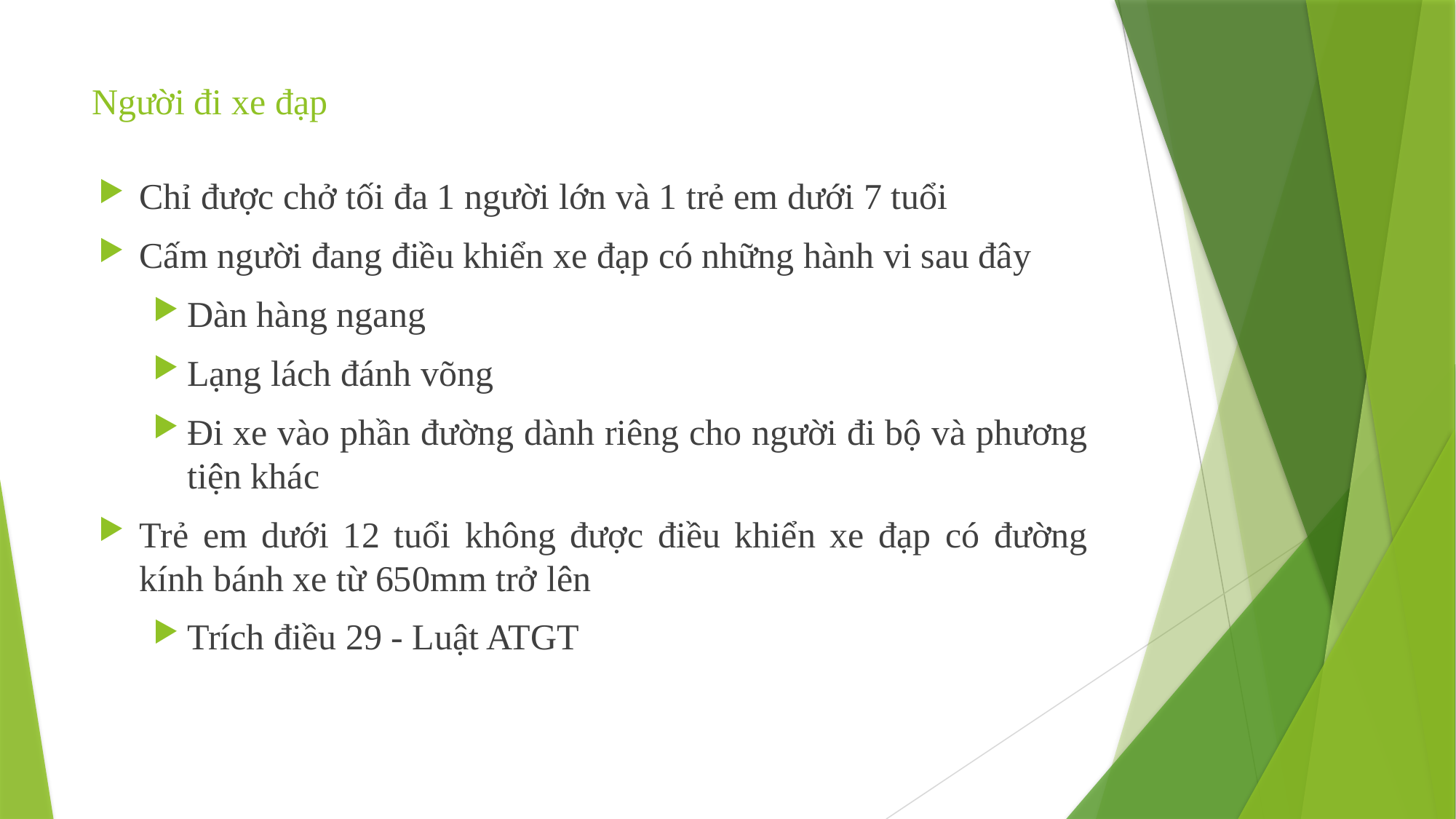

# Người đi xe đạp
Chỉ được chở tối đa 1 người lớn và 1 trẻ em dưới 7 tuổi
Cấm người đang điều khiển xe đạp có những hành vi sau đây
Dàn hàng ngang
Lạng lách đánh võng
Đi xe vào phần đường dành riêng cho người đi bộ và phương tiện khác
Trẻ em dưới 12 tuổi không được điều khiển xe đạp có đường kính bánh xe từ 650mm trở lên
Trích điều 29 - Luật ATGT